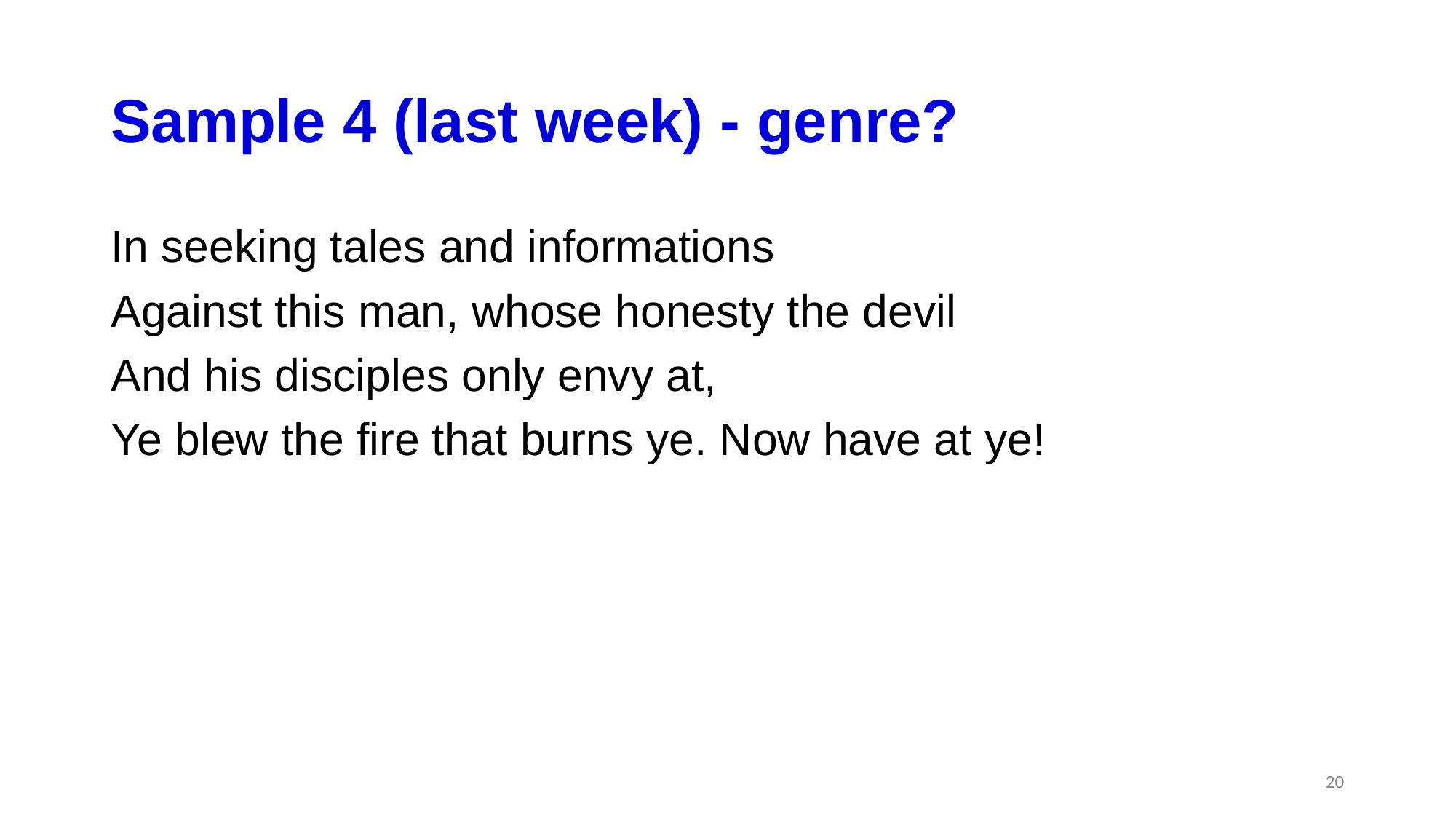

# Sample 4 (last week) - genre?
In seeking tales and informations
Against this man, whose honesty the devil
And his disciples only envy at,
Ye blew the fire that burns ye. Now have at ye!
20